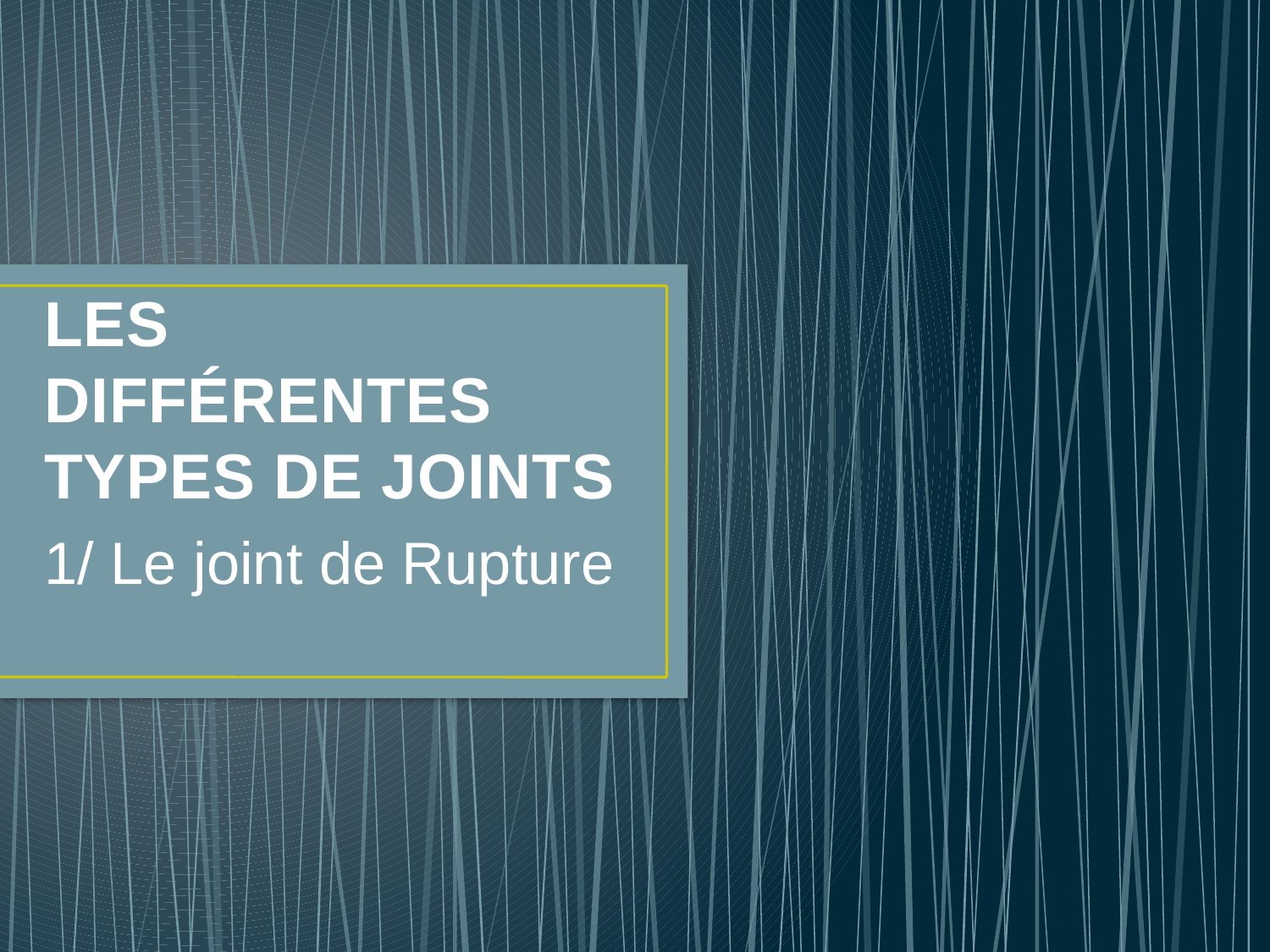

# LES DIFFÉRENTES TYPES DE JOINTS
1/ Le joint de Rupture